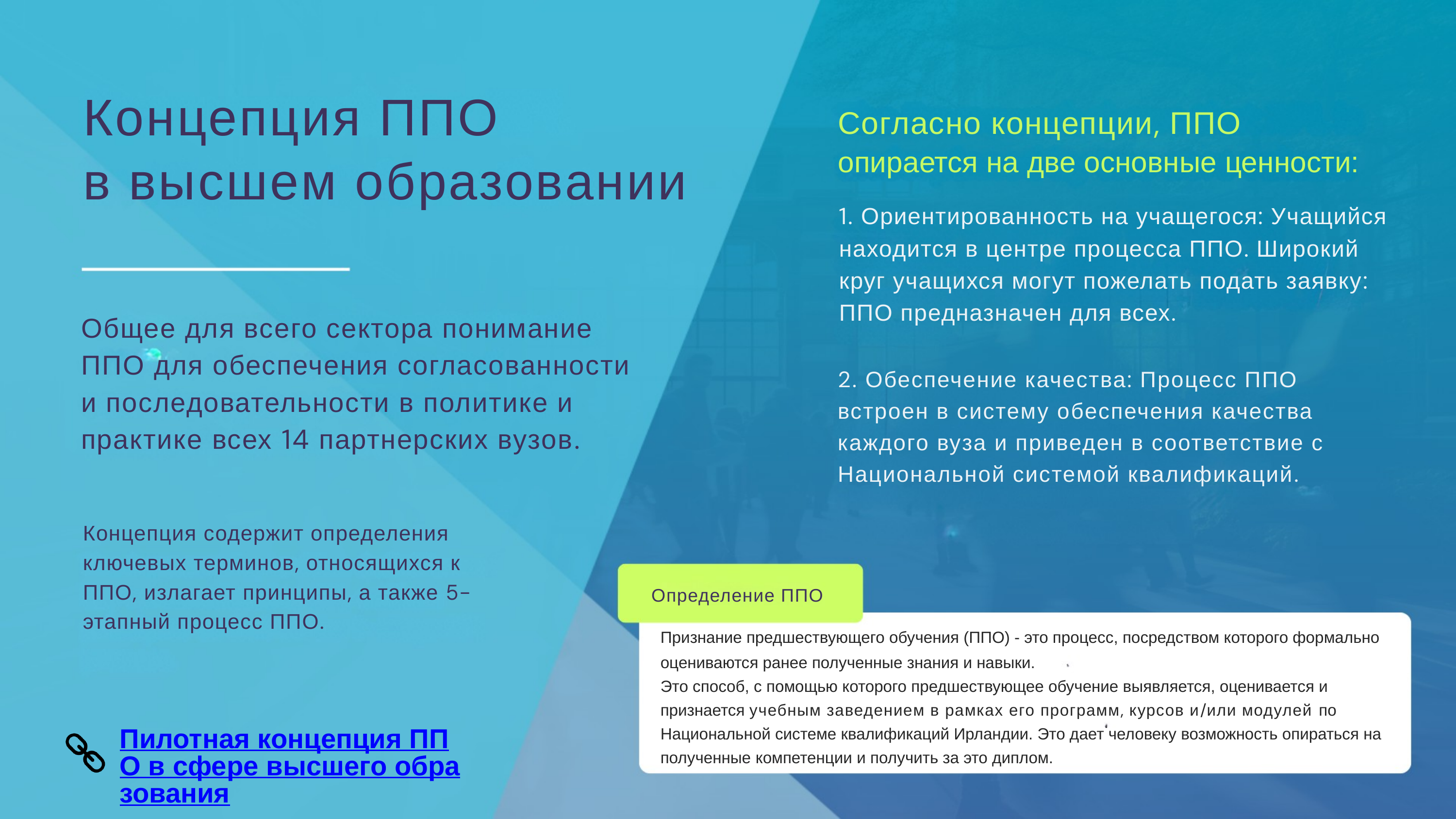

Концепция ППО
в высшем образовании
Согласно концепции, ППО
опирается на две основные ценности:
1. Ориентированность на учащегося: Учащийся находится в центре процесса ППО. Широкий круг учащихся могут пожелать подать заявку: ППО предназначен для всех.
Общее для всего сектора понимание
ППО для обеспечения согласованности и последовательности в политике и практике всех 14 партнерских вузов.
2. Обеспечение качества: Процесс ППО
встроен в систему обеспечения качества
каждого вуза и приведен в соответствие с Национальной системой квалификаций.
Концепция содержит определения
ключевых терминов, относящихся к ППО, излагает принципы, а также 5-этапный процесс ППО.
Определение ППО
Признание предшествующего обучения (ППО) - это процесс, посредством которого формально оцениваются ранее полученные знания и навыки.
Это способ, с помощью которого предшествующее обучение выявляется, оценивается и признается учебным заведением в рамках его программ, курсов и/или модулей по Национальной системе квалификаций Ирландии. Это дает человеку возможность опираться на полученные компетенции и получить за это диплом.
Пилотная концепция ППО в сфере высшего образования